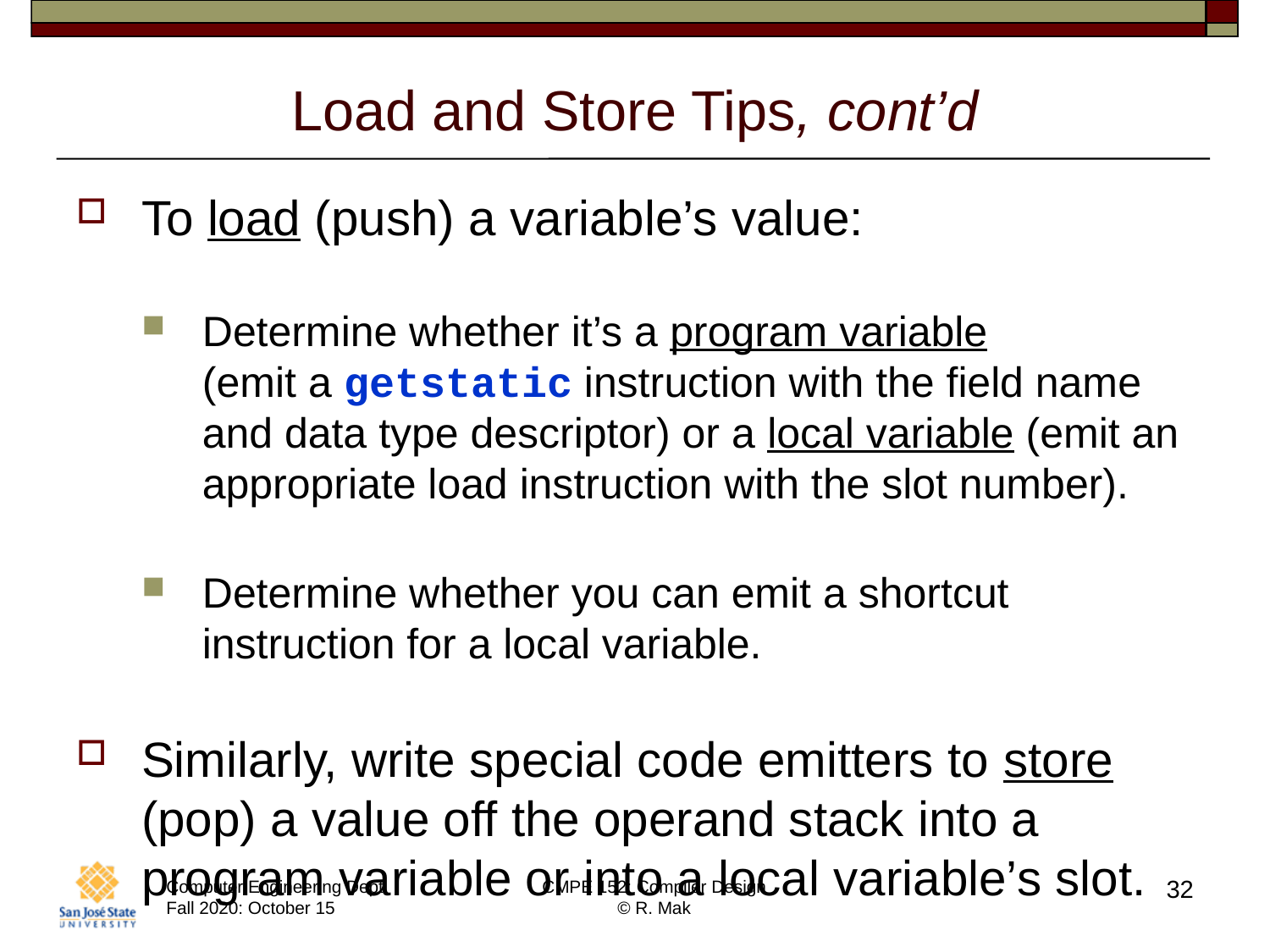

# Load and Store Tips, cont’d
To load (push) a variable’s value:

Determine whether it’s a program variable
(emit a getstatic instruction with the field name and data type descriptor) or a local variable (emit an appropriate load instruction with the slot number).

Determine whether you can emit a shortcut instruction for a local variable.

Similarly, write special code emitters to store (pop) a value off the operand stack into a program variable or into a local variable’s slot.
32